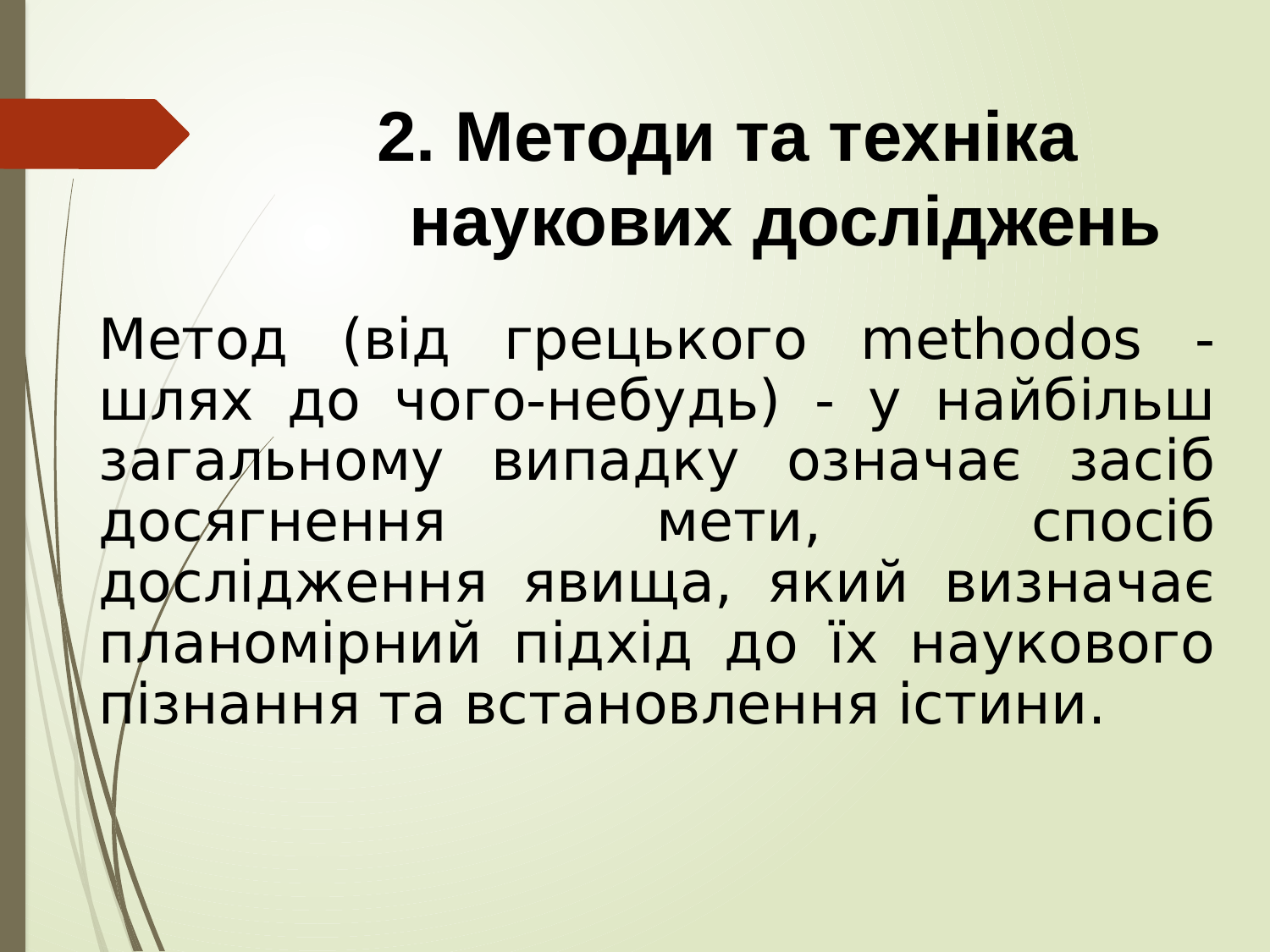

# 2. Методи та техніка наукових досліджень
Метод (від грецького methodos - шлях до чого-небудь) - у найбільш загальному випадку означає засіб досягнення мети, спосіб дослідження явища, який визначає планомірний підхід до їх наукового пізнання та встановлення істини.